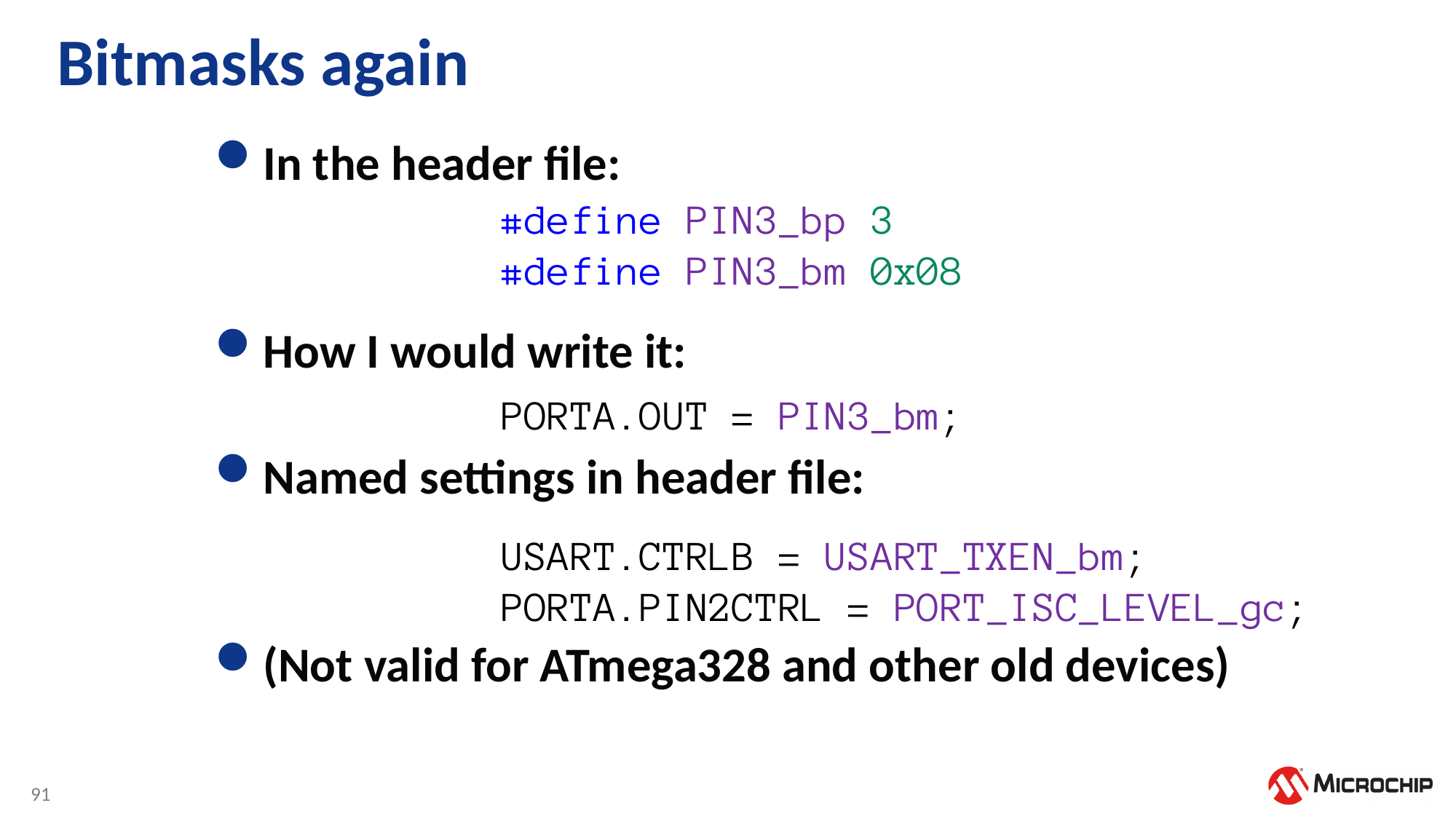

# Bitmasks again
In the header file:

How I would write it:

Named settings in header file:

(Not valid for ATmega328 and other old devices)

#define PIN3_bp 3
#define PIN3_bm 0x08
PORTA.OUT = PIN3_bm;
USART.CTRLB = USART_TXEN_bm;
PORTA.PIN2CTRL = PORT_ISC_LEVEL_gc;